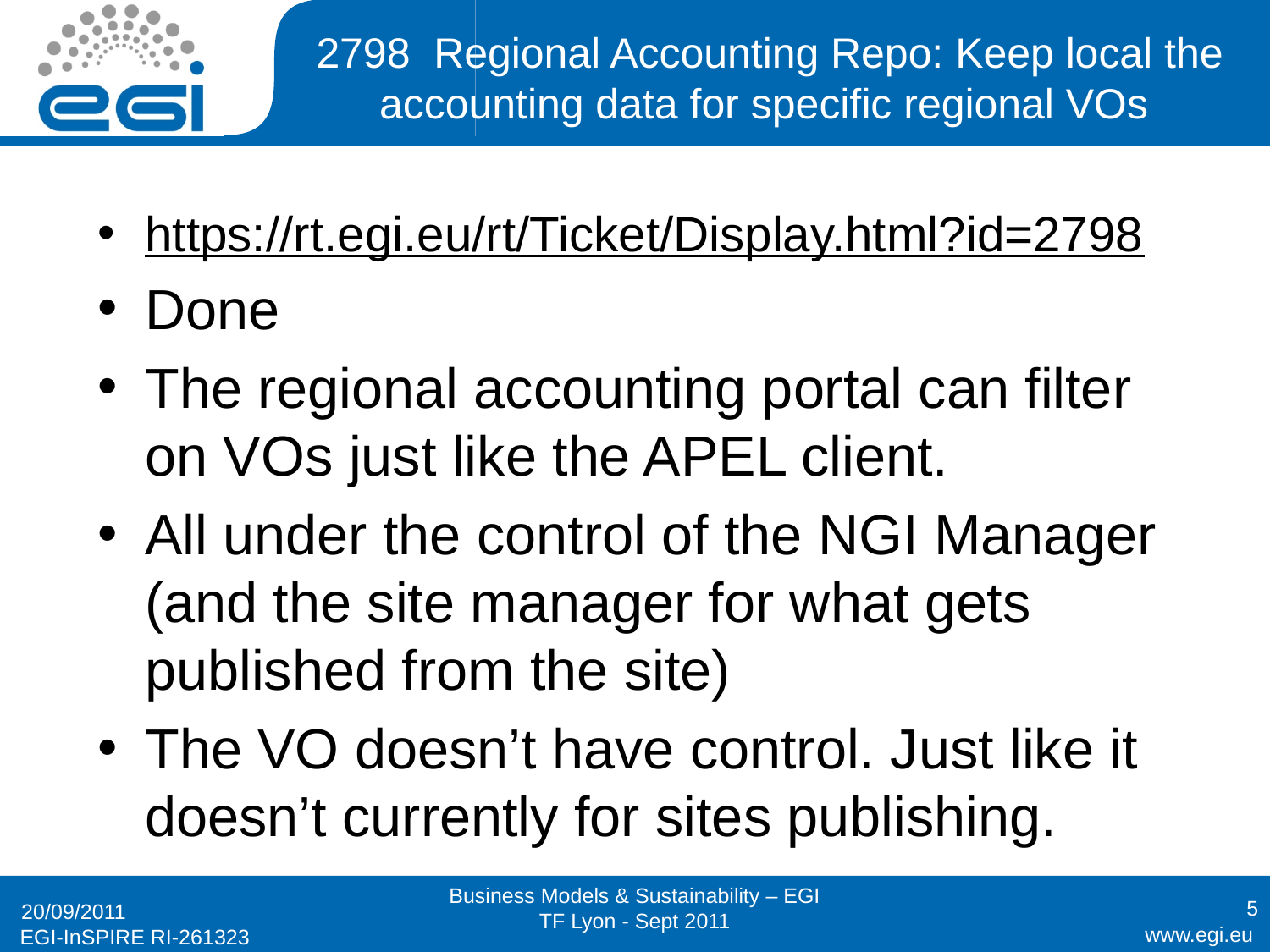

# 2798  Regional Accounting Repo: Keep local the accounting data for specific regional VOs
https://rt.egi.eu/rt/Ticket/Display.html?id=2798
Done
The regional accounting portal can filter on VOs just like the APEL client.
All under the control of the NGI Manager (and the site manager for what gets published from the site)
The VO doesn’t have control. Just like it doesn’t currently for sites publishing.

Business Models & Sustainability – EGI TF Lyon - Sept 2011
5
20/09/2011